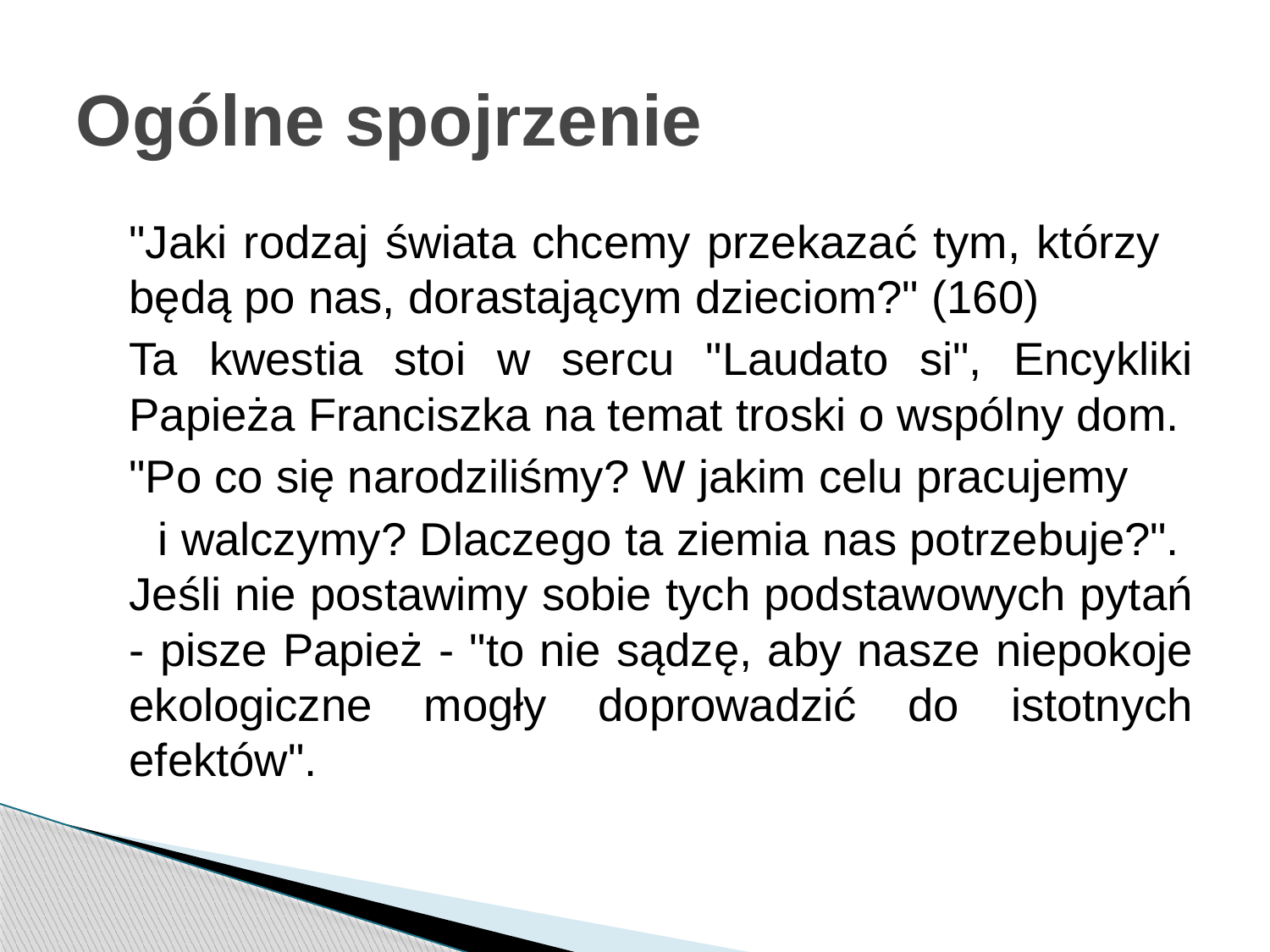

# Ogólne spojrzenie
	"Jaki rodzaj świata chcemy przekazać tym, którzy   będą po nas, dorastającym dzieciom?" (160)
	Ta kwestia stoi w sercu "Laudato si", Encykliki Papieża Franciszka na temat troski o wspólny dom.
	"Po co się narodziliśmy? W jakim celu pracujemy
     i walczymy? Dlaczego ta ziemia nas potrzebuje?".  Jeśli nie postawimy sobie tych podstawowych pytań - pisze Papież - "to nie sądzę, aby nasze niepokoje ekologiczne mogły doprowadzić do istotnych efektów".